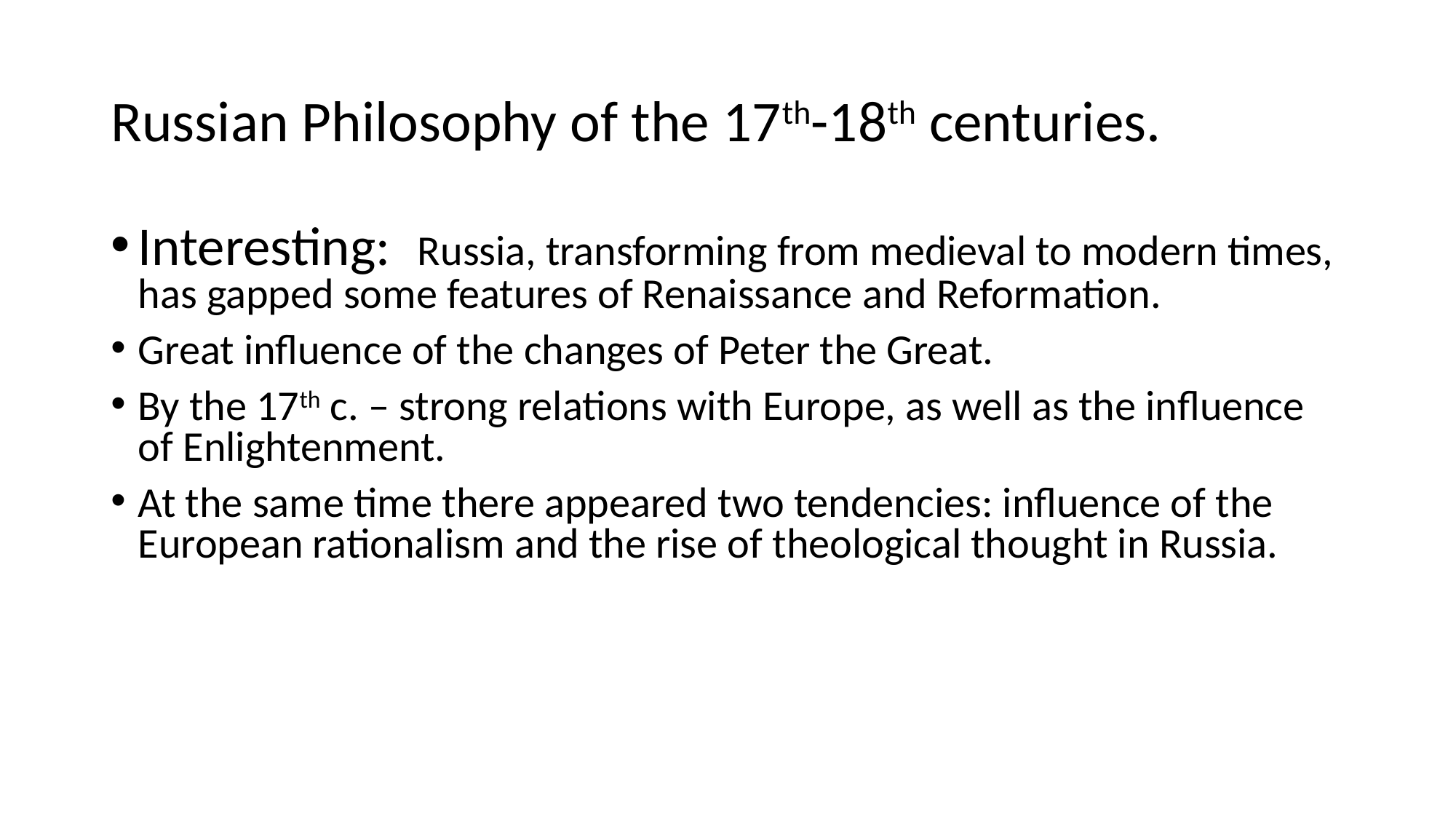

# Russian Philosophy of the 17th-18th centuries.
Interesting:: Russia, transforming from medieval to modern times, has gapped some features of Renaissance and Reformation.
Great influence of the changes of Peter the Great.
By the 17th c. – strong relations with Europe, as well as the influence of Enlightenment.
At the same time there appeared two tendencies: influence of the European rationalism and the rise of theological thought in Russia.